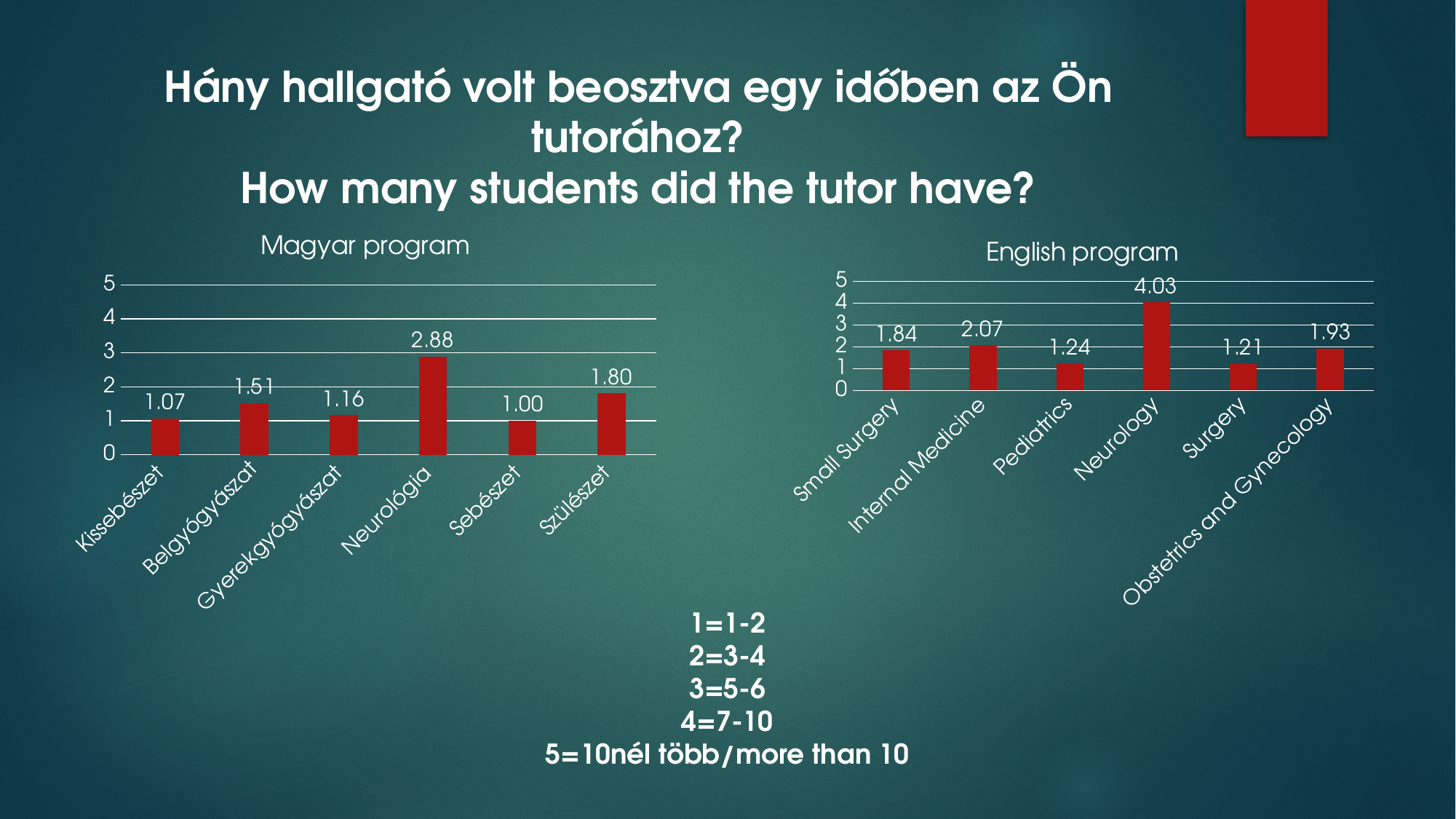

# Hány hallgató volt beosztva egy időben az Ön tutorához? How many students did the tutor have?

### Chart: Magyar program

| Category | IV/5. Hány hallgató volt beosztva egy időben az Ön tutorához? |
|---|---|
| Kissebészet  | 1.0694444444444444 |
| Belgyógyászat | 1.5133804448563484 |
| Gyerekgyógyászat  | 1.1614285714285715 |
| Neurológia  | 2.884199134199134 |
| Sebészet  | 1.0 |
| Szülészet  | 1.8046558704453441 |

### Chart: English program

| Category | IV/5. How many students did the tutor have? |
|---|---|
| Small Surgery | 1.8380952380952382 |
| Internal Medicine | 2.0720338983050848 |
| Pediatrics | 1.2380952380952381 |
| Neurology | 4.033333333333333 |
| Surgery | 1.2103174603174602 |
| Obstetrics and Gynecology | 1.9281045751633985 |
1=1-2
2=3-4
3=5-6
4=7-10
5=10nél több/more than 10